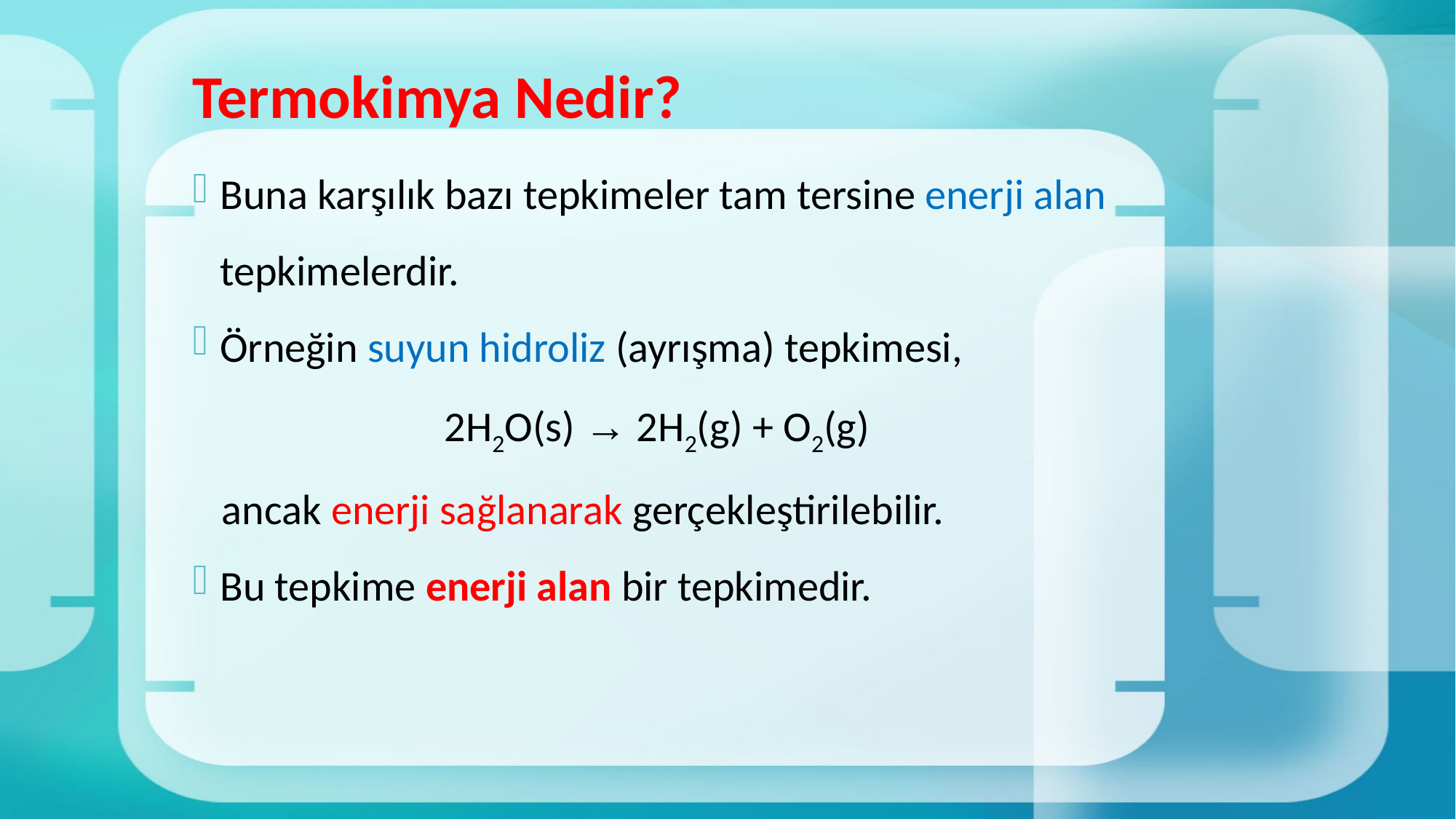

# Termokimya Nedir?
Buna karşılık bazı tepkimeler tam tersine enerji alan tepkimelerdir.
Örneğin suyun hidroliz (ayrışma) tepkimesi,
2H2O(s) → 2H2(g) + O2(g)
   ancak enerji sağlanarak gerçekleştirilebilir.
Bu tepkime enerji alan bir tepkimedir.